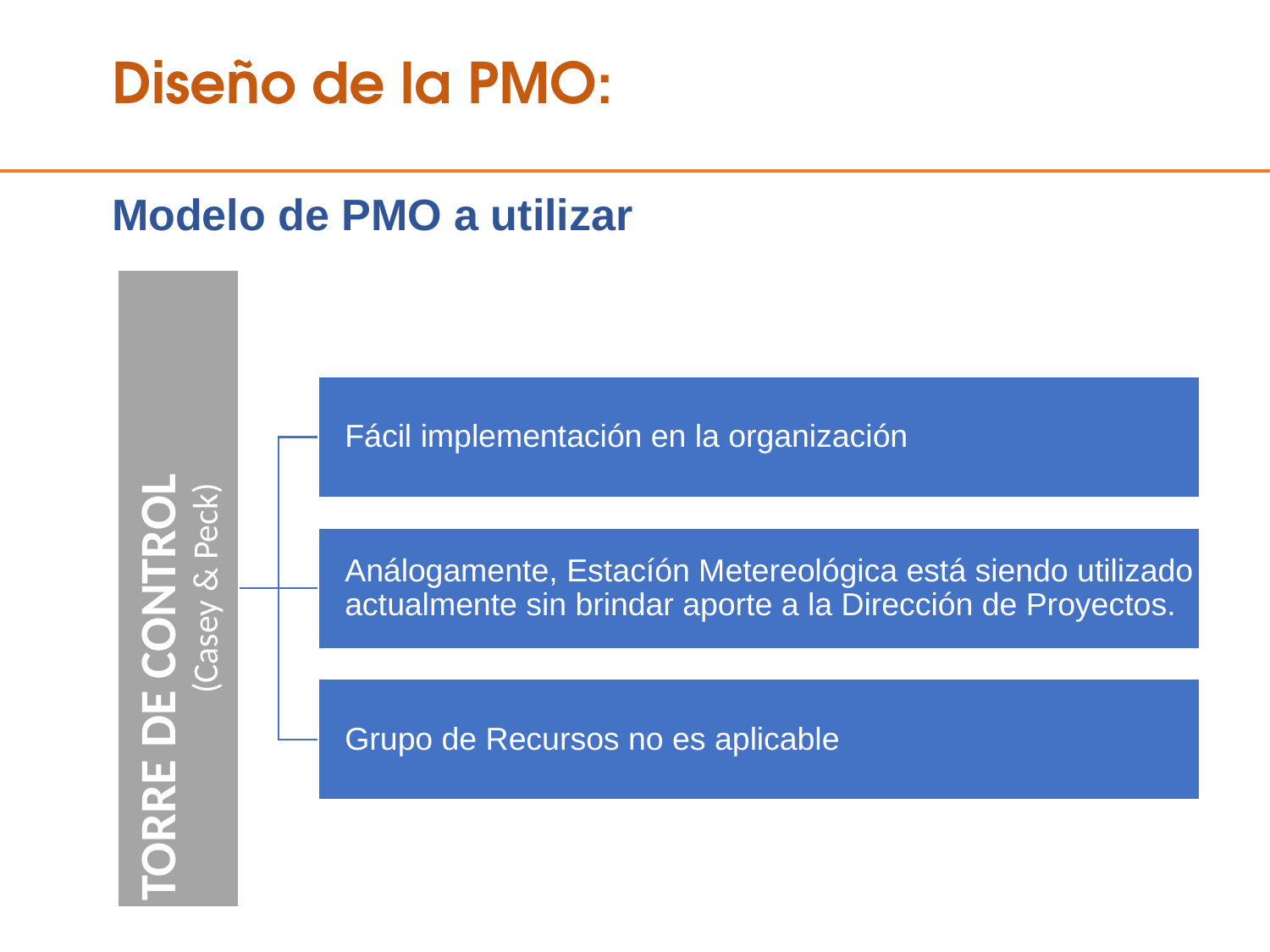

# Diseño de la PMO:
Modelo de PMO a utilizar

TORRE DE CONTROL                  (Casey & Peck)
Fácil implementación en la organización
Análogamente, Estacíón Metereológica está siendo utilizado actualmente sin brindar aporte a la Dirección de Proyectos.
Grupo de Recursos no es aplicable